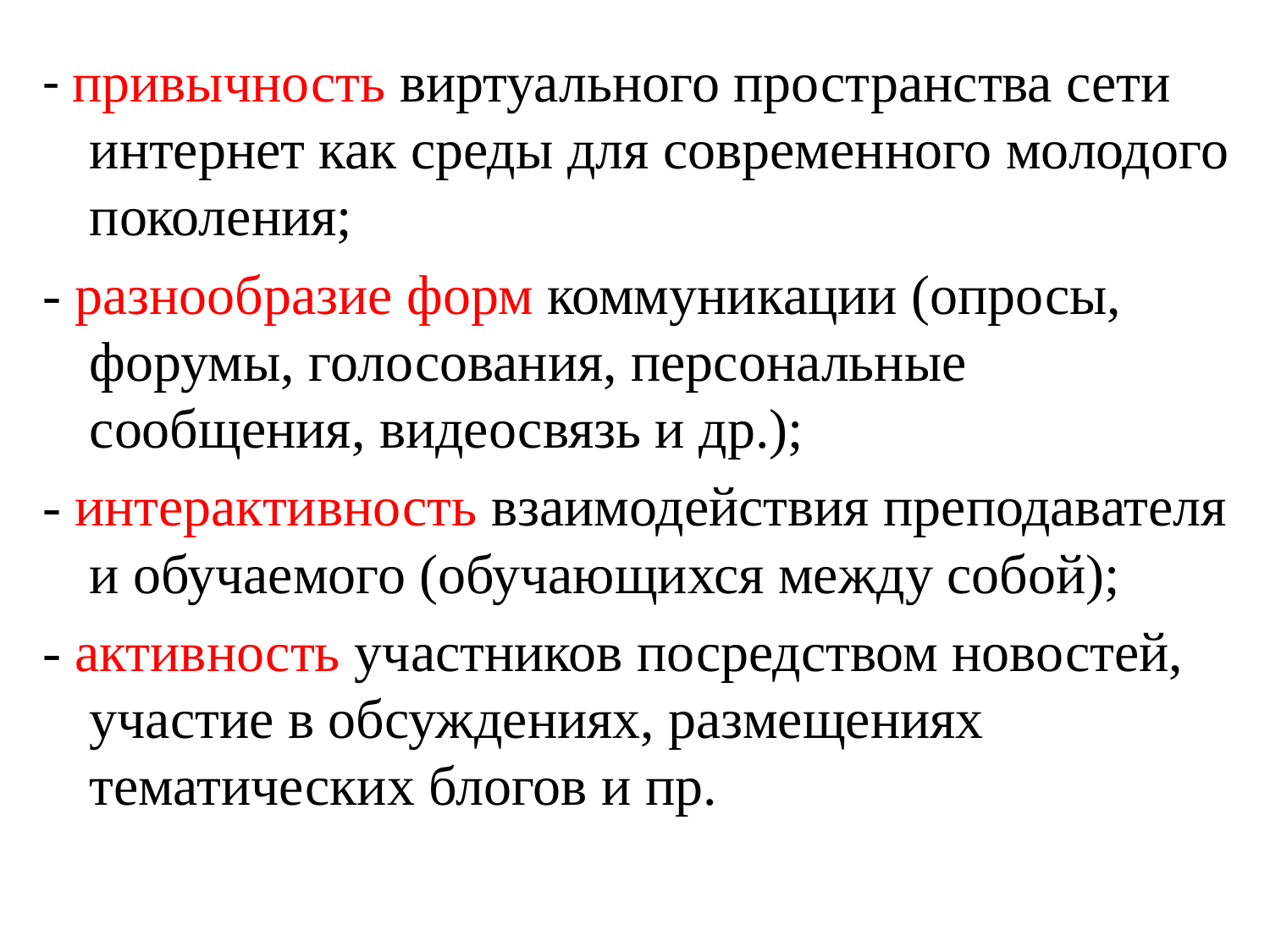

- привычность виртуального пространства сети интернет как среды для современного молодого поколения;
- разнообразие форм коммуникации (опросы, форумы, голосования, персональные сообщения, видеосвязь и др.);
- интерактивность взаимодействия преподавателя и обучаемого (обучающихся между собой);
- активность участников посредством новостей, участие в обсуждениях, размещениях тематических блогов и пр.